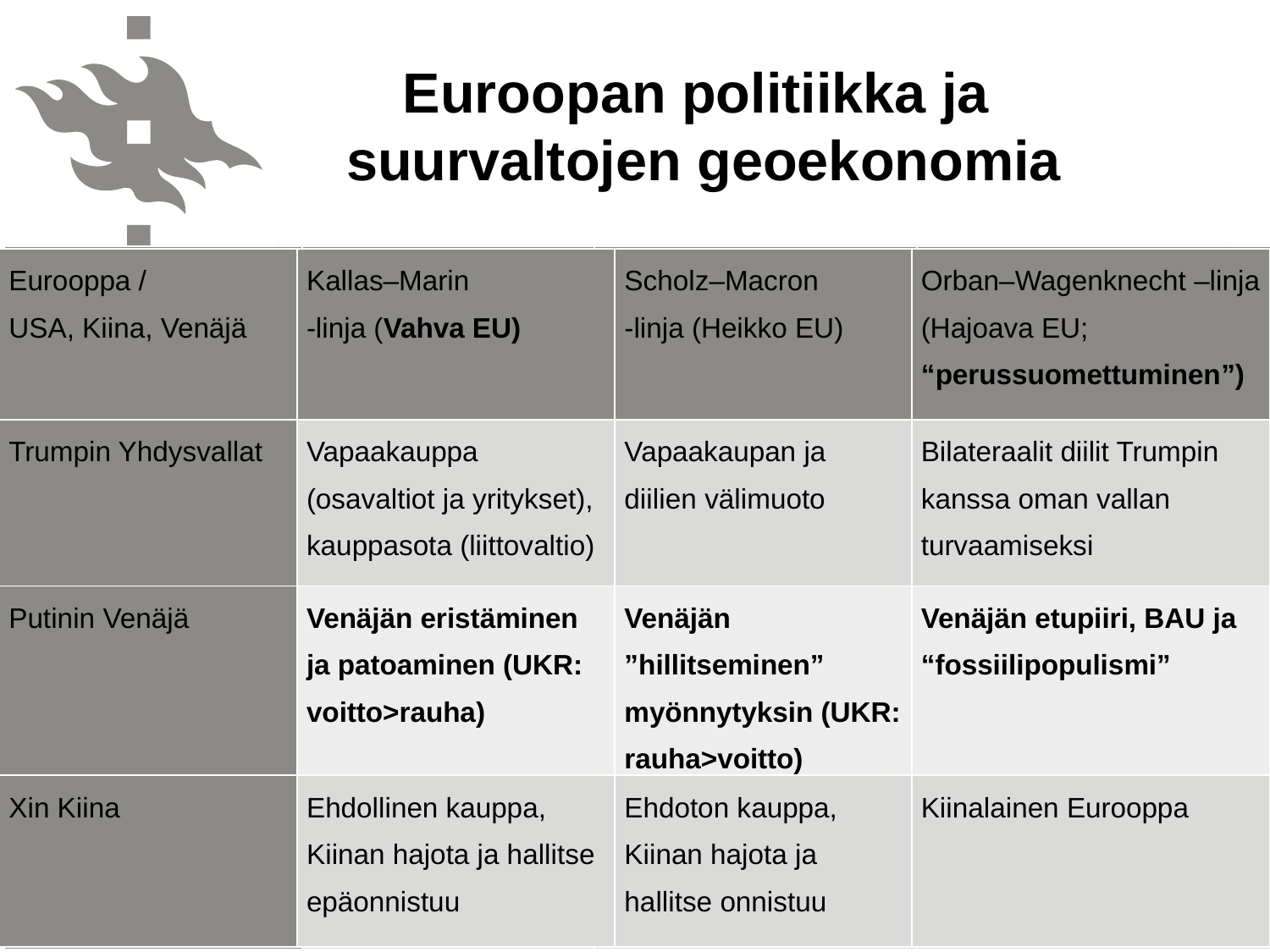

Euroopan politiikka ja
suurvaltojen geoekonomia
| Eurooppa / USA, Kiina, Venäjä | Kallas–Marin -linja (Vahva EU) | Scholz–Macron -linja (Heikko EU) | Orban–Wagenknecht –linja (Hajoava EU; “perussuomettuminen”) |
| --- | --- | --- | --- |
| Trumpin Yhdysvallat | Vapaakauppa, USA:n osavaltiot | ”välimuoto” | Bilateraalit diilit Trumpin (liittovaltio) kanssa |
| Putinin Venäjä | Venäjän eristäminen ja patoaminen (UKR: voitto>rauha) | Venäjän hillitseminen myönnytysten kautta (UKR: rauha>voitto) | Venäjän etupiiri ja “fossiilipopulismi” |
| Xin Kiina | Ehdollinen kauppa, Kiinan hajota ja hallitse epäonnistuu | Ehdoton kauppa, Kiinan hajota ja hallitse onnistuu | Kiinalainen Eurooppa |
| Eurooppa / USA, Kiina, Venäjä | Kallas–Marin -linja (Vahva EU) | Scholz–Macron -linja (Heikko EU) | Orban–Wagenknecht –linja (Hajoava EU; “perussuomettuminen”) |
| --- | --- | --- | --- |
| Trumpin Yhdysvallat | Vapaakauppa (osavaltiot ja yritykset), kauppasota (liittovaltio) | Vapaakaupan ja diilien välimuoto | Bilateraalit diilit Trumpin kanssa oman vallan turvaamiseksi |
| Putinin Venäjä | Venäjän eristäminen ja patoaminen (UKR: voitto>rauha) | Venäjän ”hillitseminen” myönnytyksin (UKR: rauha>voitto) | Venäjän etupiiri, BAU ja “fossiilipopulismi” |
| Xin Kiina | Ehdollinen kauppa, Kiinan hajota ja hallitse epäonnistuu | Ehdoton kauppa, Kiinan hajota ja hallitse onnistuu | Kiinalainen Eurooppa |
10